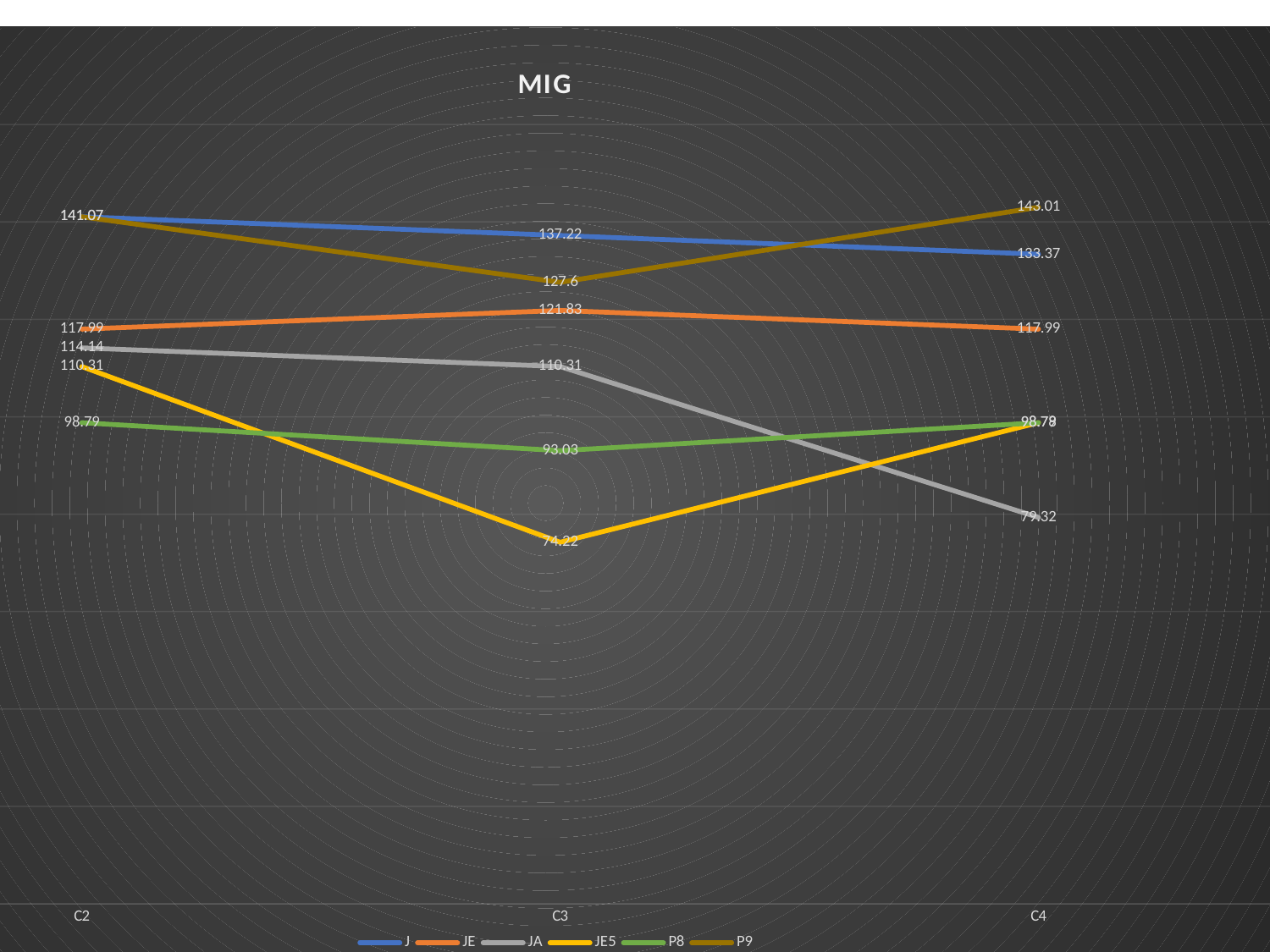

### Chart: MIG

| Category | J | JE | JA | JE5 | P8 | P9 |
|---|---|---|---|---|---|---|
| C2 | 141.07 | 117.99 | 114.14 | 110.31 | 98.79 | 141.07 |
| C3 | 137.22 | 121.83 | 110.31 | 74.22 | 93.03 | 127.6 |
| C4 | 133.37 | 117.99 | 79.32 | 98.79 | 98.78 | 143.01 |